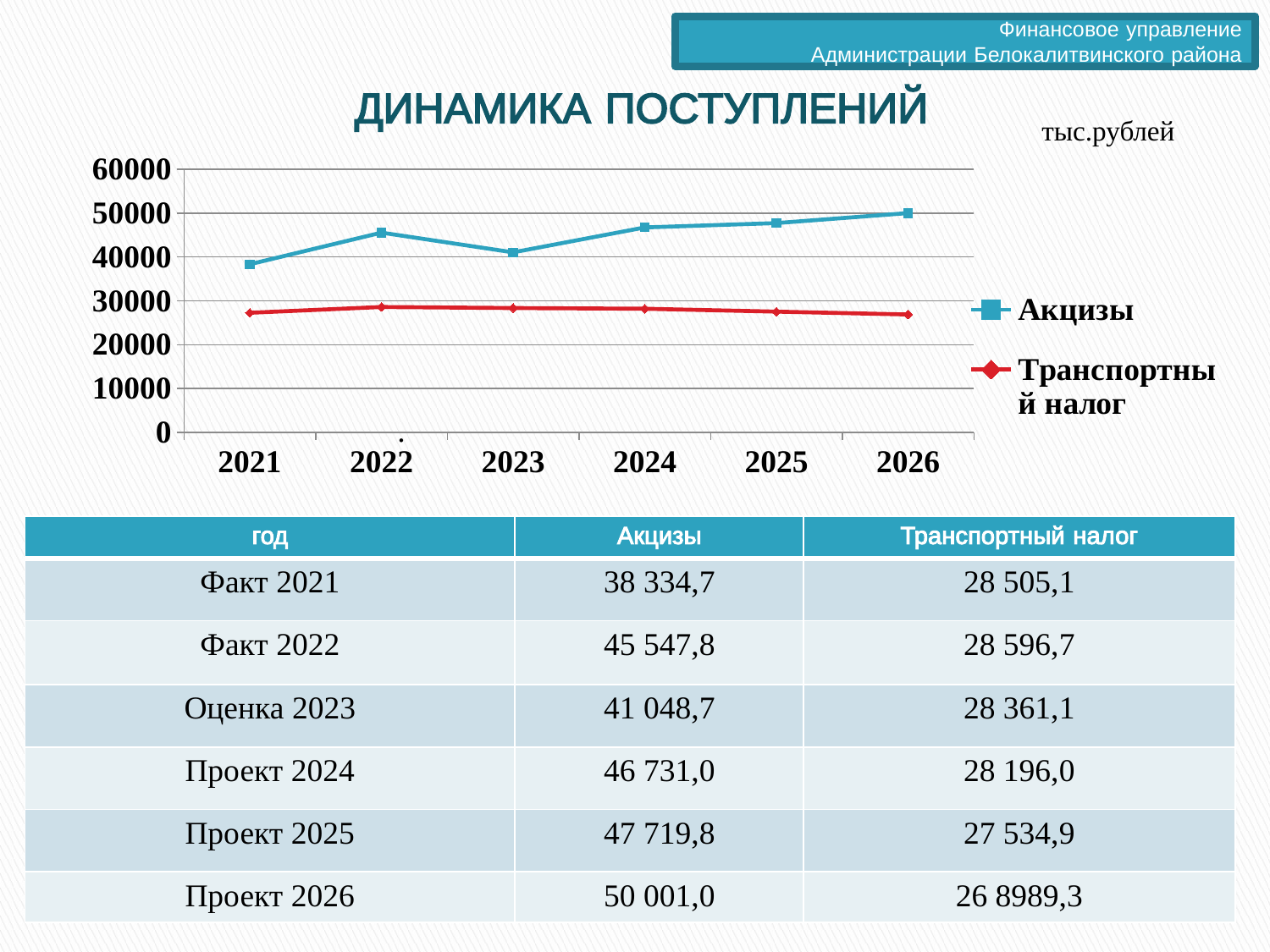

Финансовое управление
 Администрации Белокалитвинского района
ДИНАМИКА ПОСТУПЛЕНИЙ
тыс.рублей

### Chart

| Category | Акцизы | Транспортный налог |
|---|---|---|
| 2021 | 38334.7 | 27274.4 |
| 2022 | 45547.8 | 28596.7 |
| 2023 | 41048.7 | 28361.1 |
| 2024 | 46731.0 | 28196.0 |
| 2025 | 47719.8 | 27534.9 |
| 2026 | 50001.0 | 26889.3 |
.
| год | Акцизы | Транспортный налог |
| --- | --- | --- |
| Факт 2021 | 38 334,7 | 28 505,1 |
| Факт 2022 | 45 547,8 | 28 596,7 |
| Оценка 2023 | 41 048,7 | 28 361,1 |
| Проект 2024 | 46 731,0 | 28 196,0 |
| Проект 2025 | 47 719,8 | 27 534,9 |
| Проект 2026 | 50 001,0 | 26 8989,3 |